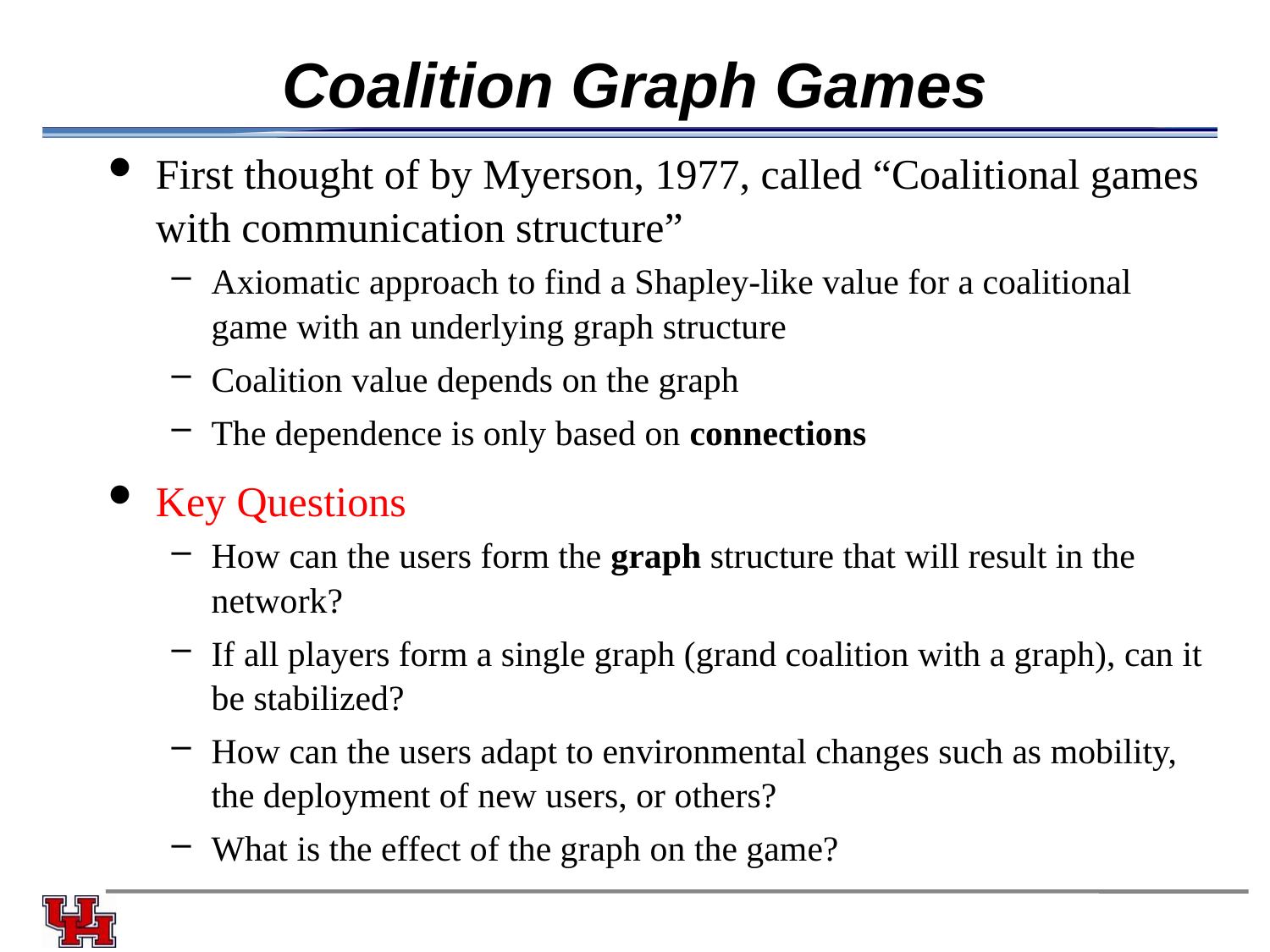

# Coalition Graph Games
First thought of by Myerson, 1977, called “Coalitional games with communication structure”
Axiomatic approach to find a Shapley-like value for a coalitional game with an underlying graph structure
Coalition value depends on the graph
The dependence is only based on connections
Key Questions
How can the users form the graph structure that will result in the network?
If all players form a single graph (grand coalition with a graph), can it be stabilized?
How can the users adapt to environmental changes such as mobility, the deployment of new users, or others?
What is the effect of the graph on the game?